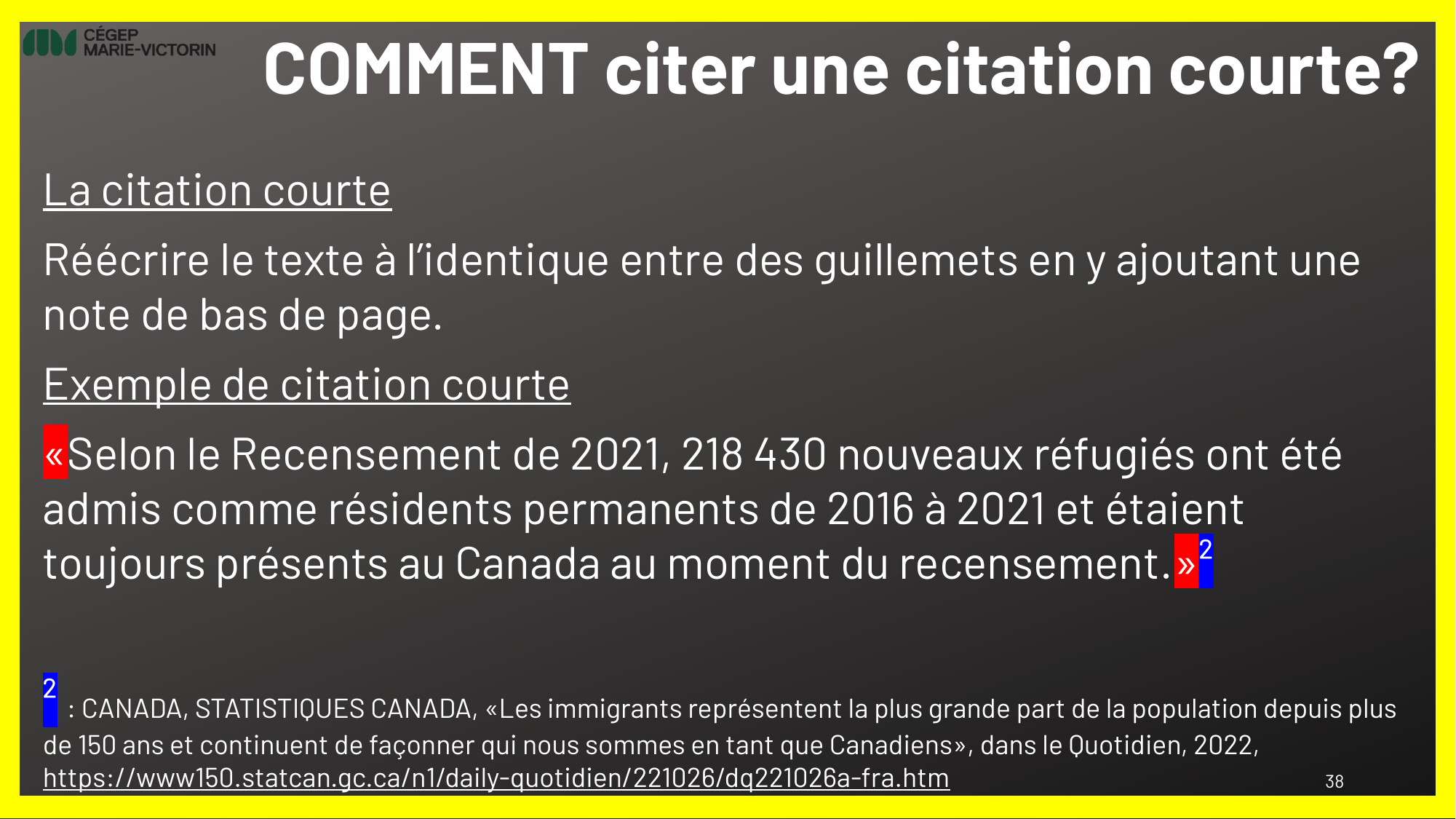

COMMENT citer une citation courte?

La citation courte
Réécrire le texte à l’identique entre des guillemets en y ajoutant une note de bas de page.
Exemple de citation courte
«Selon le Recensement de 2021, 218 430 nouveaux réfugiés ont été admis comme résidents permanents de 2016 à 2021 et étaient toujours présents au Canada au moment du recensement.»²

² : CANADA, STATISTIQUES CANADA, «Les immigrants représentent la plus grande part de la population depuis plus de 150 ans et continuent de façonner qui nous sommes en tant que Canadiens», dans le Quotidien, 2022, https://www150.statcan.gc.ca/n1/daily-quotidien/221026/dq221026a-fra.htm
38